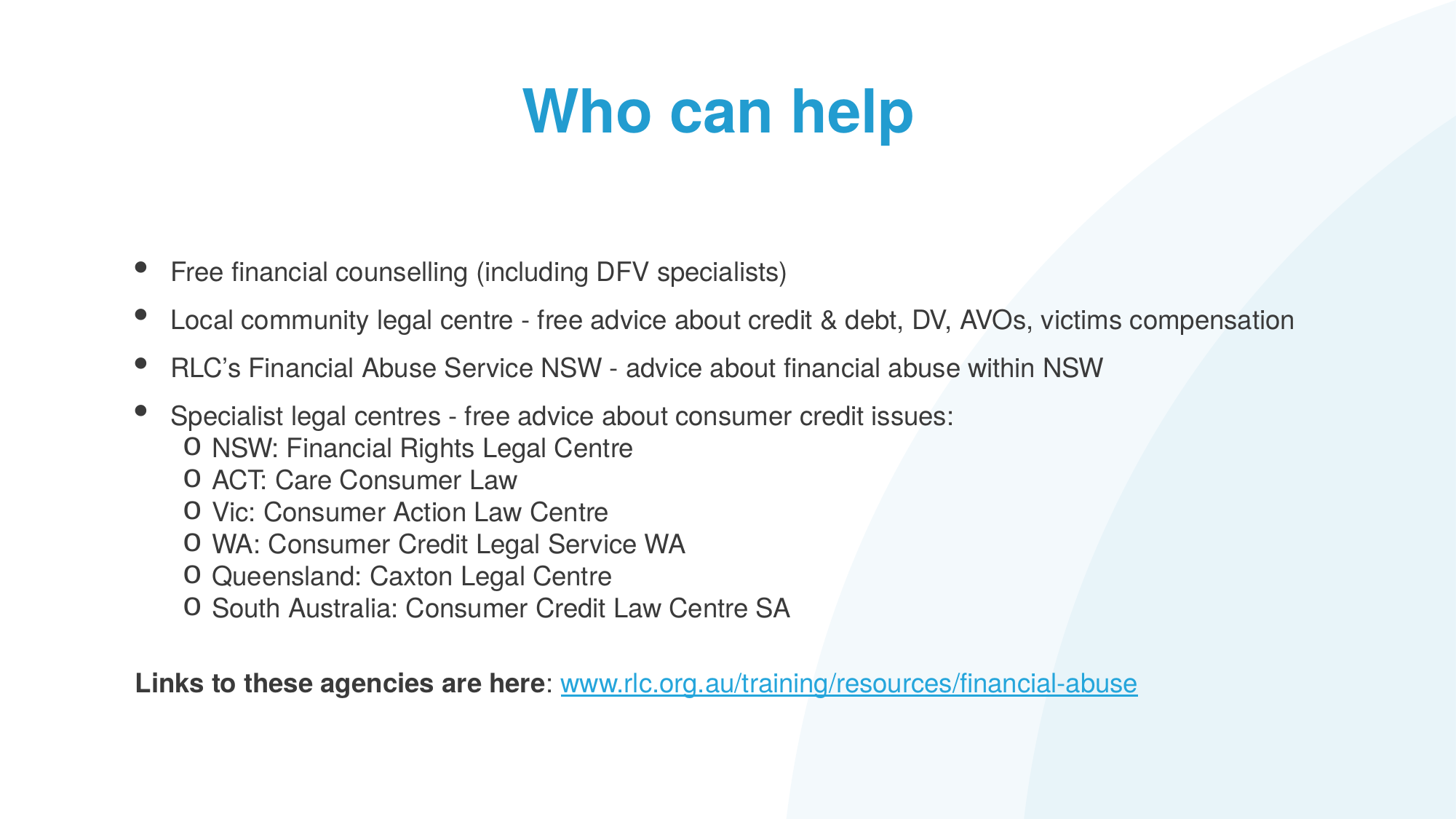

# Who can help
Free financial counselling (including DFV specialists)
Local community legal centre - free advice about credit & debt, DV, AVOs, victims compensation
RLC’s Financial Abuse Service NSW - advice about financial abuse within NSW
Specialist legal centres - free advice about consumer credit issues:
NSW: Financial Rights Legal Centre
ACT: Care Consumer Law
Vic: Consumer Action Law Centre
WA: Consumer Credit Legal Service WA
Queensland: Caxton Legal Centre
South Australia: Consumer Credit Law Centre SA

Links to these agencies are here: www.rlc.org.au/training/resources/financial-abuse